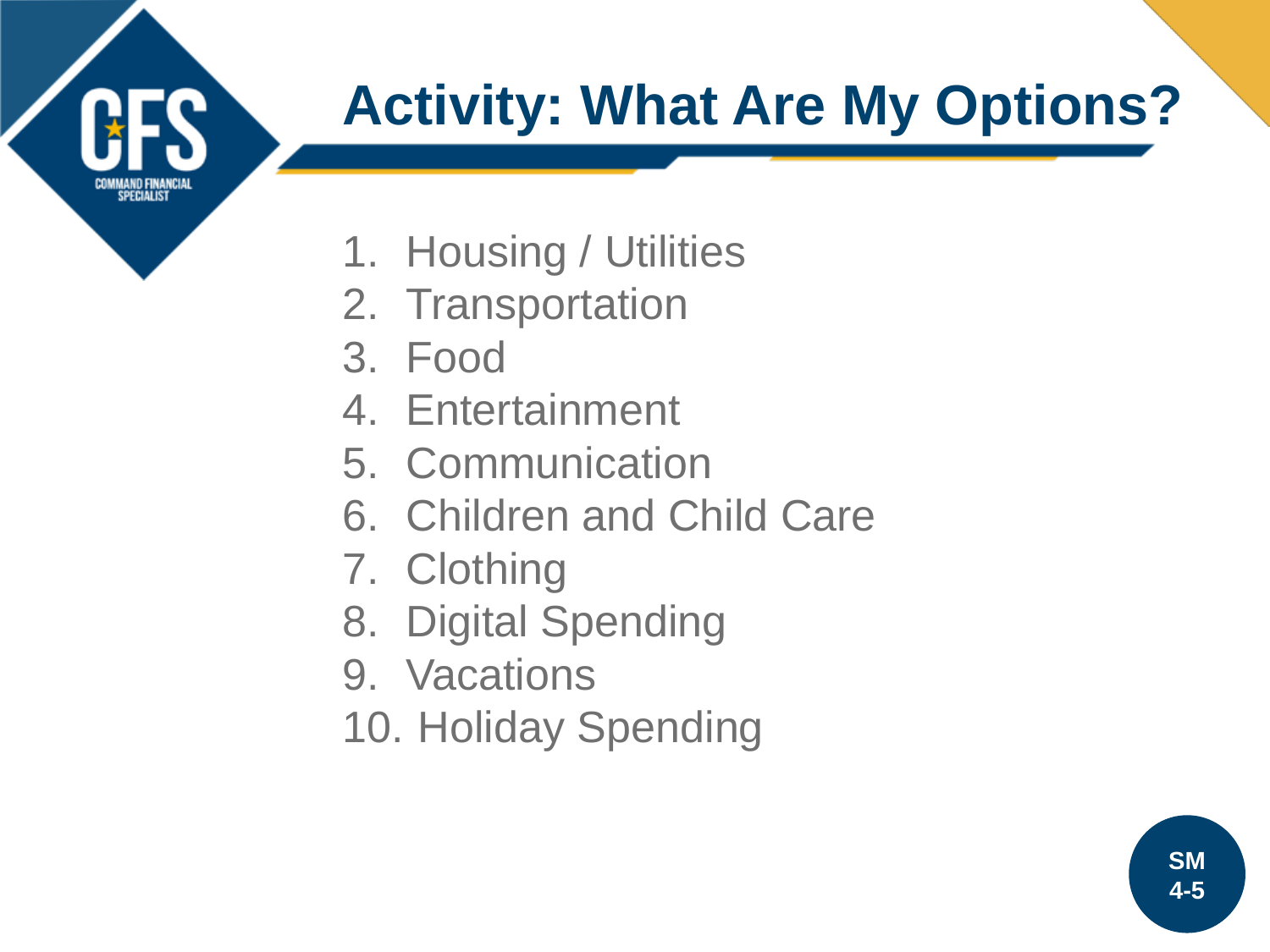

Activity: What Are My Options?
Housing / Utilities
Transportation
Food
Entertainment
Communication
Children and Child Care
Clothing
Digital Spending
Vacations
 Holiday Spending
SM
4-5